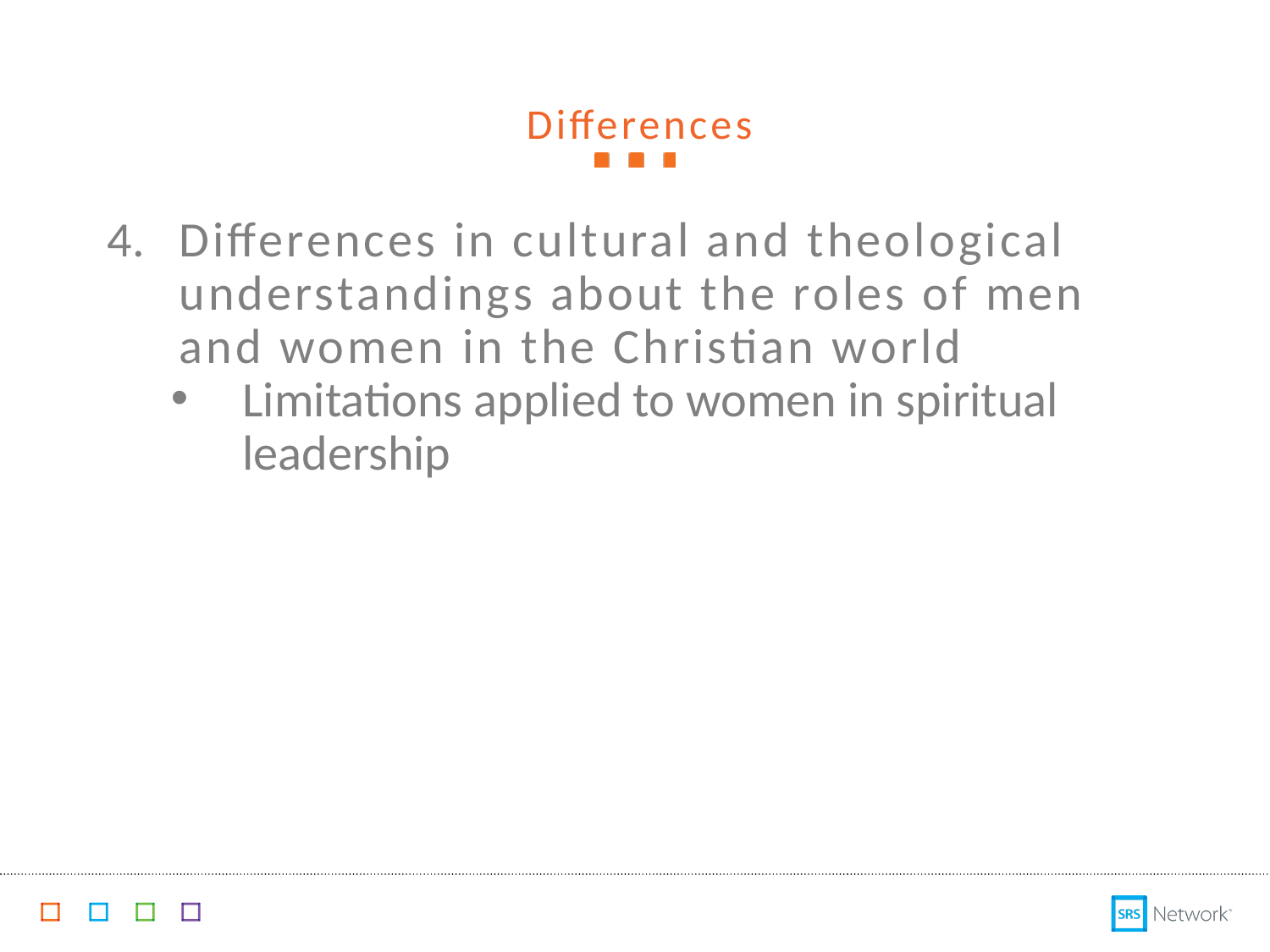

Differences in cultural and theological understandings about the roles of men and women in the Christian world
Limitations applied to women in spiritual leadership

Differences